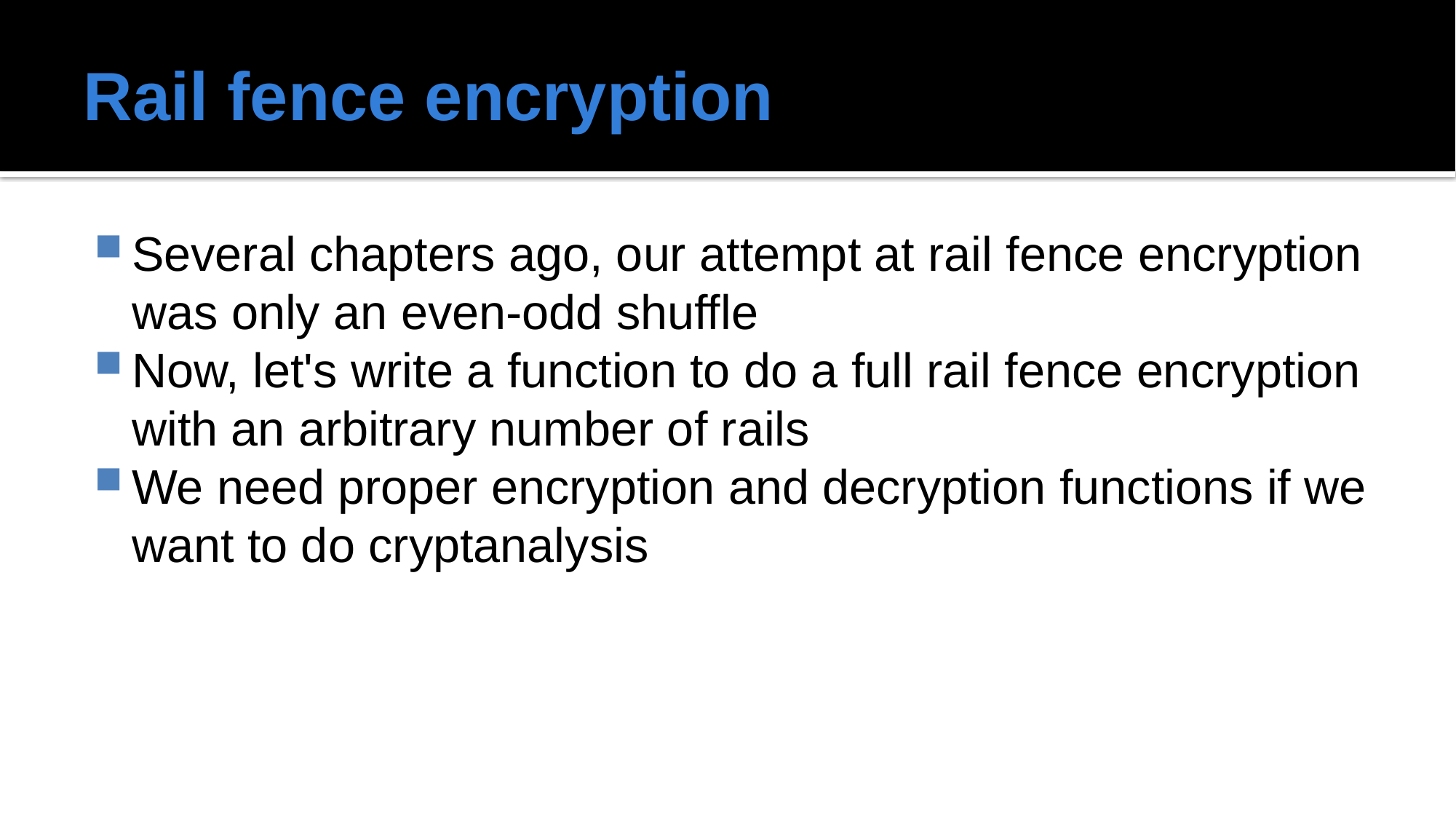

# Rail fence encryption
Several chapters ago, our attempt at rail fence encryption was only an even-odd shuffle
Now, let's write a function to do a full rail fence encryption with an arbitrary number of rails
We need proper encryption and decryption functions if we want to do cryptanalysis